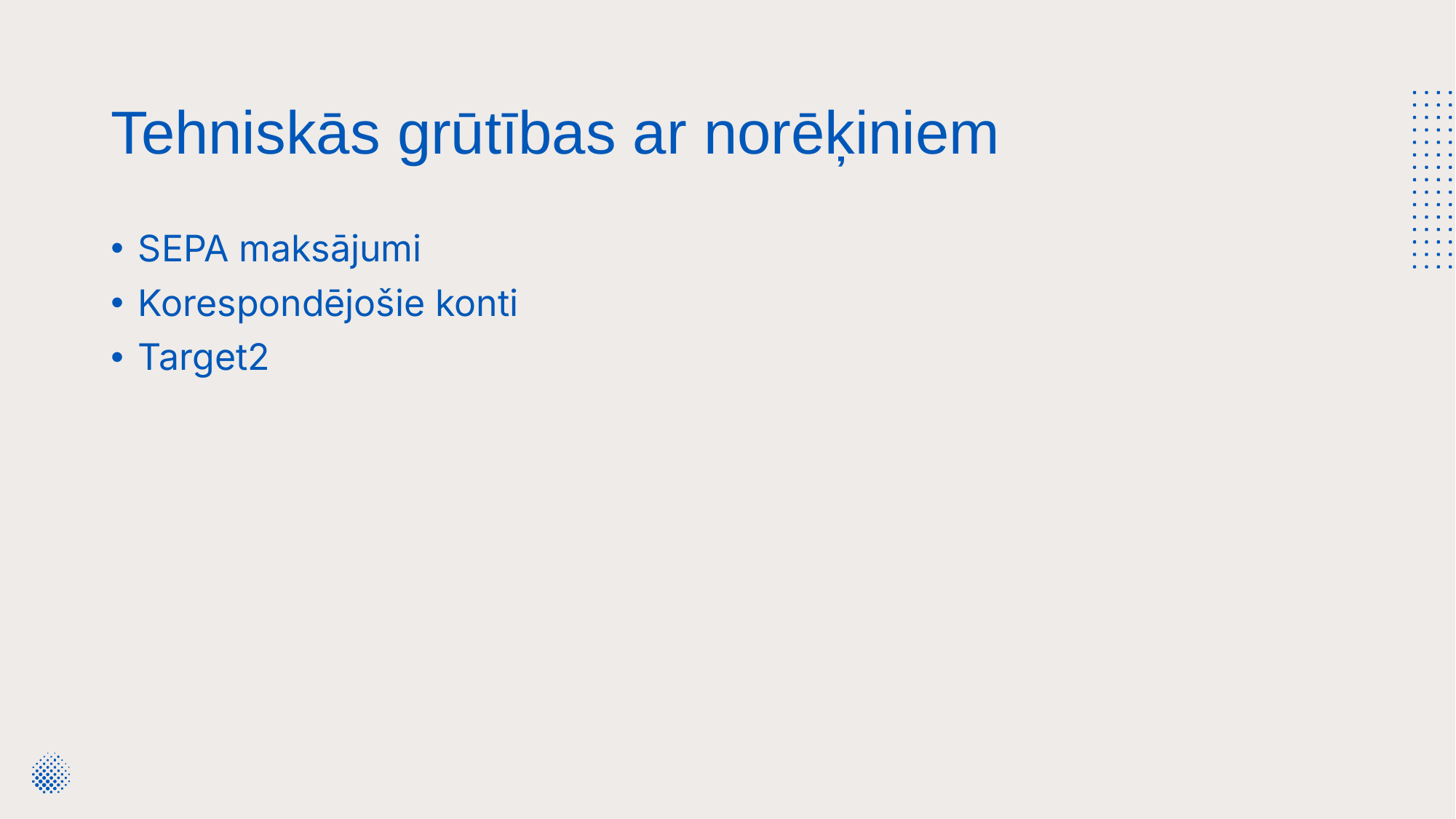

# Tehniskās grūtības ar norēķiniem
SEPA maksājumi
Korespondējošie konti
Target2